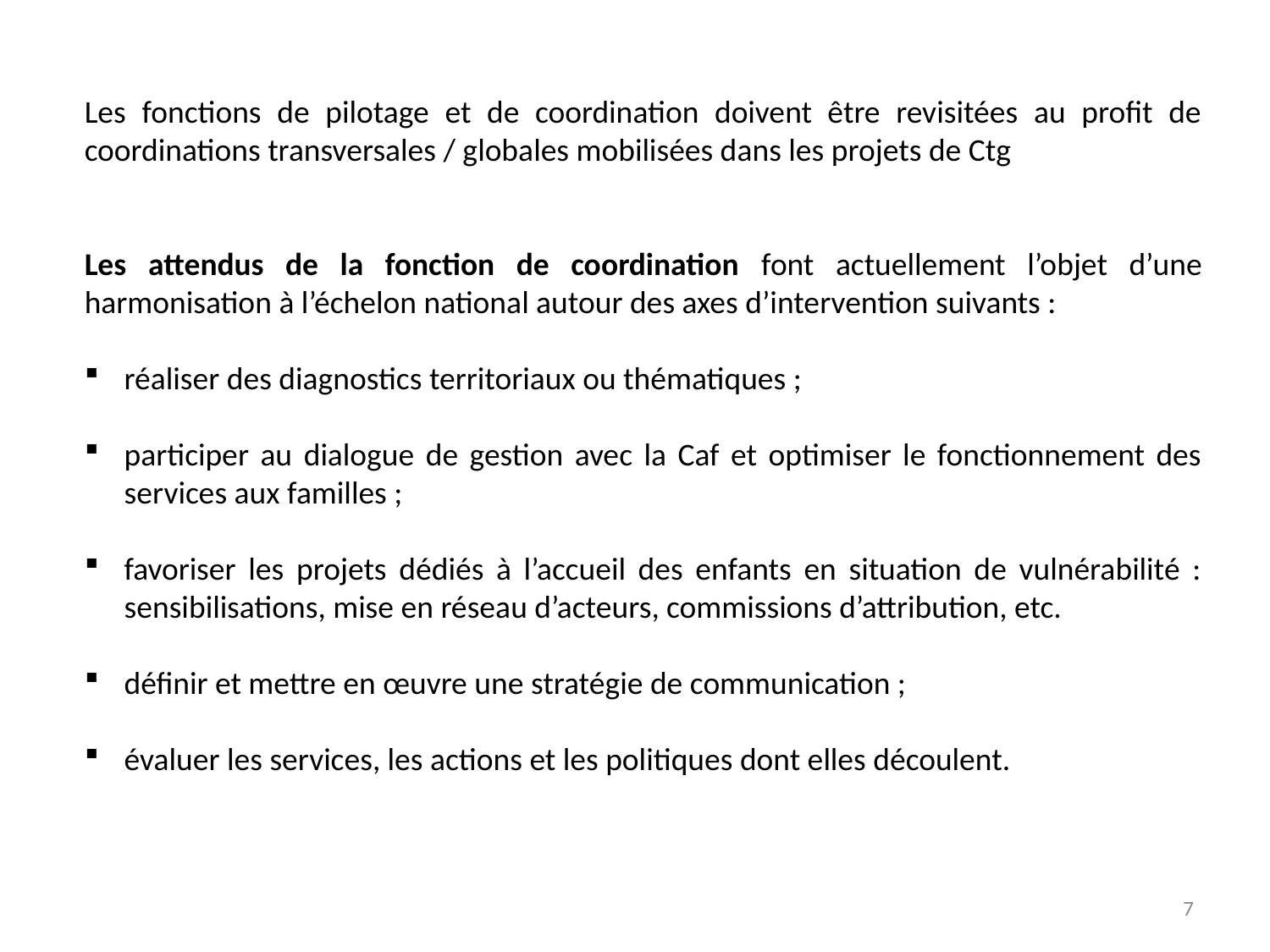

Les fonctions de pilotage et de coordination doivent être revisitées au profit de coordinations transversales / globales mobilisées dans les projets de Ctg

Les attendus de la fonction de coordination font actuellement l’objet d’une harmonisation à l’échelon national autour des axes d’intervention suivants :

réaliser des diagnostics territoriaux ou thématiques ;

participer au dialogue de gestion avec la Caf et optimiser le fonctionnement des services aux familles ;

favoriser les projets dédiés à l’accueil des enfants en situation de vulnérabilité : sensibilisations, mise en réseau d’acteurs, commissions d’attribution, etc.

définir et mettre en œuvre une stratégie de communication ;

évaluer les services, les actions et les politiques dont elles découlent.

7